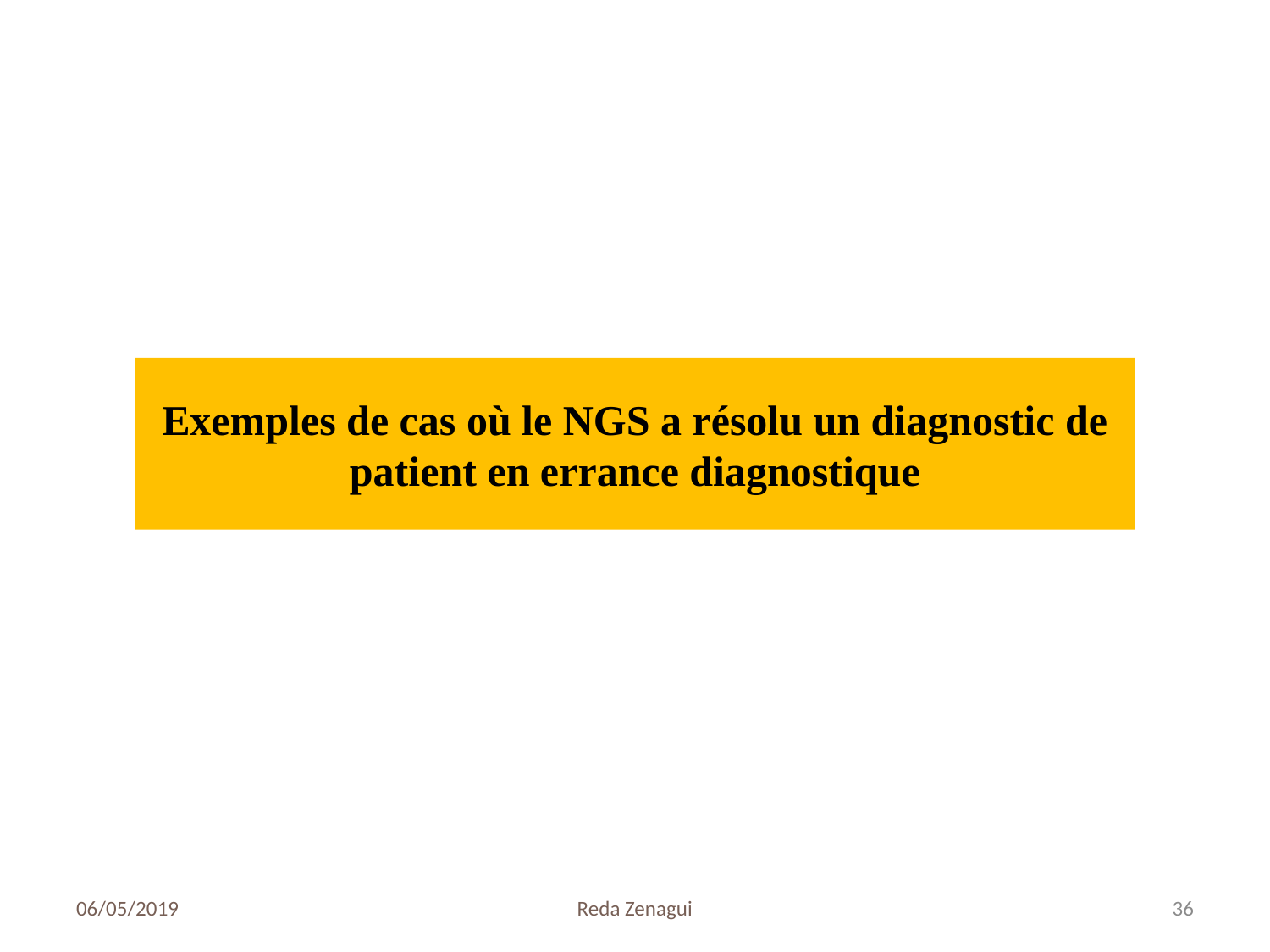

# Exemples de cas où le NGS a résolu un diagnostic de patient en errance diagnostique
06/05/2019
Reda Zenagui
36